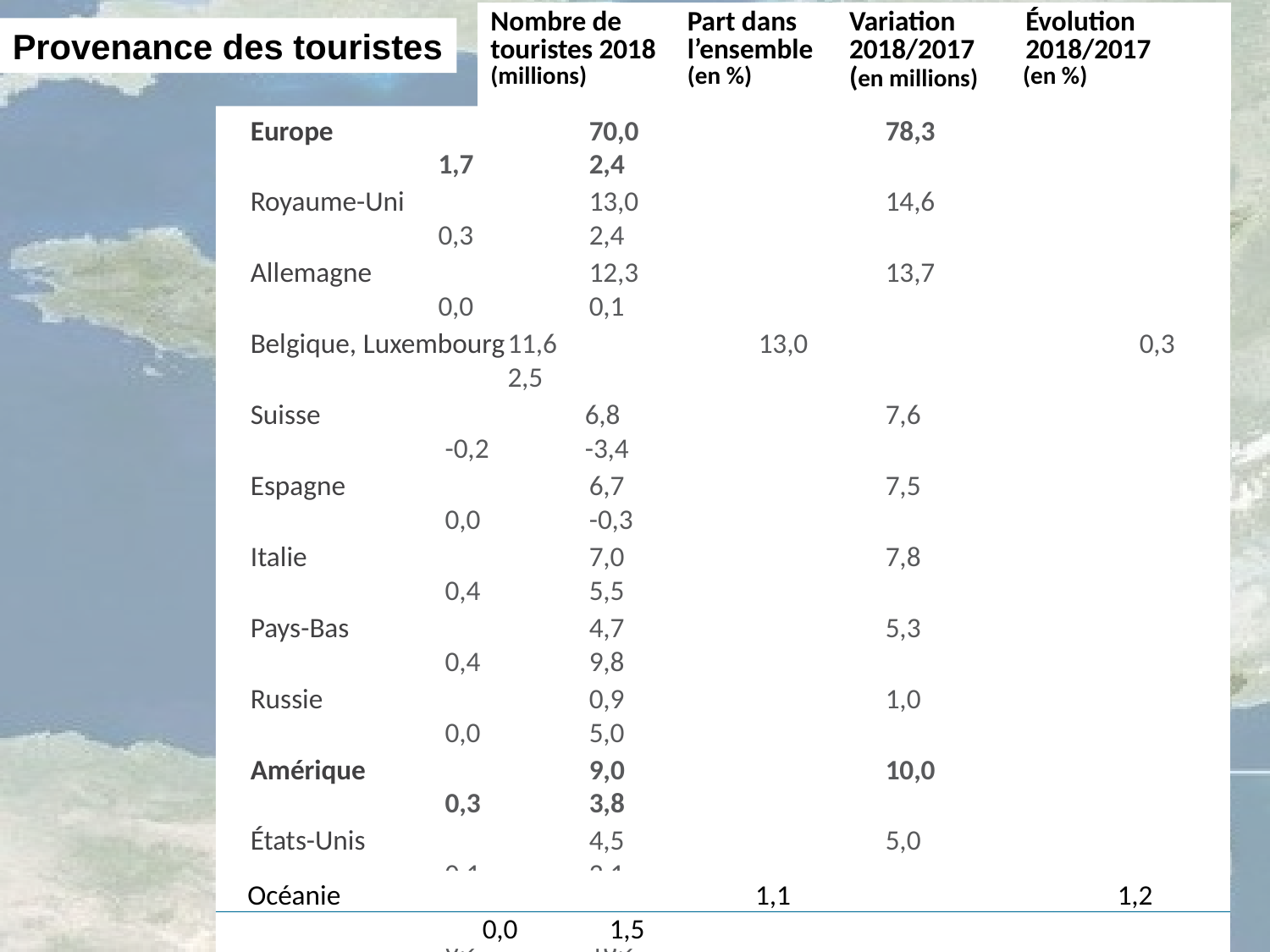

| Nombre de touristes 2018 (millions) | Part dans l’ensemble (en %) | Variation 2018/2017 (en millions) | Évolution 2018/2017 (en %) |
| --- | --- | --- | --- |
Provenance des touristes

Europe			70,0			78,3			1,7		2,4
Royaume-Uni			13,0			14,6			0,3		2,4
Allemagne			12,3			13,7			0,0		0,1
Belgique, Luxembourg	11,6			13,0			0,3		2,5
Suisse			6,8			7,6			-0,2		-3,4
Espagne			6,7			7,5			0,0		-0,3
Italie			7,0			7,8			0,4		5,5
Pays-Bas			4,7			5,3			0,4		9,8
Russie			0,9			1,0			0,0		5,0
Amérique			9,0			10,0			0,3		3,8
États-Unis			4,5			5,0			0,1		2,1
Canada			1,2			1,3			0,2		18,2
Brésil			1,1			1,2			-0,1		-10,5
Asie			6,4			7,1			0,4		7,4
Chine			2,2			2,4			0,1		3,8
Proche et Moyen-Orient	1,4			1,6			0,1		7,3
Inde			0,6			0,7			0,1		16,4
Japon			0,5			0,6			0,1		11,5
Afrique			2,9			3,3			0,1		4,3
Afrique du Nord		2,1			2,3			0,1		5,8
   Océanie				   1,1	     		1,2        		0,0     	1,5
	Total				    89,3   		100			2,6     	  3